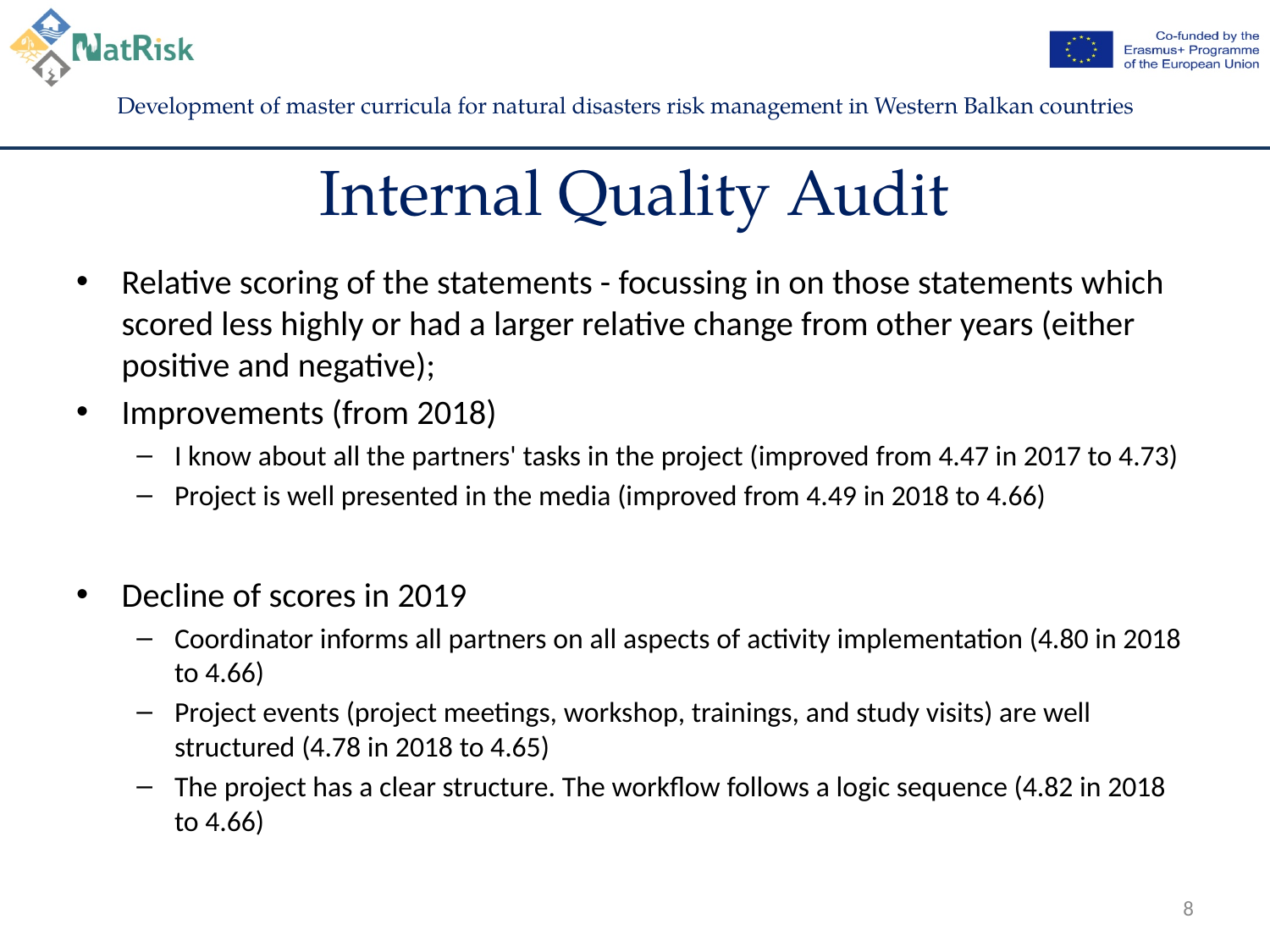

# Internal Quality Audit
Relative scoring of the statements - focussing in on those statements which scored less highly or had a larger relative change from other years (either positive and negative);
Improvements (from 2018)
I know about all the partners' tasks in the project (improved from 4.47 in 2017 to 4.73)
Project is well presented in the media (improved from 4.49 in 2018 to 4.66)

Decline of scores in 2019
Coordinator informs all partners on all aspects of activity implementation (4.80 in 2018 to 4.66)
Project events (project meetings, workshop, trainings, and study visits) are well structured (4.78 in 2018 to 4.65)
The project has a clear structure. The workflow follows a logic sequence (4.82 in 2018 to 4.66)
8